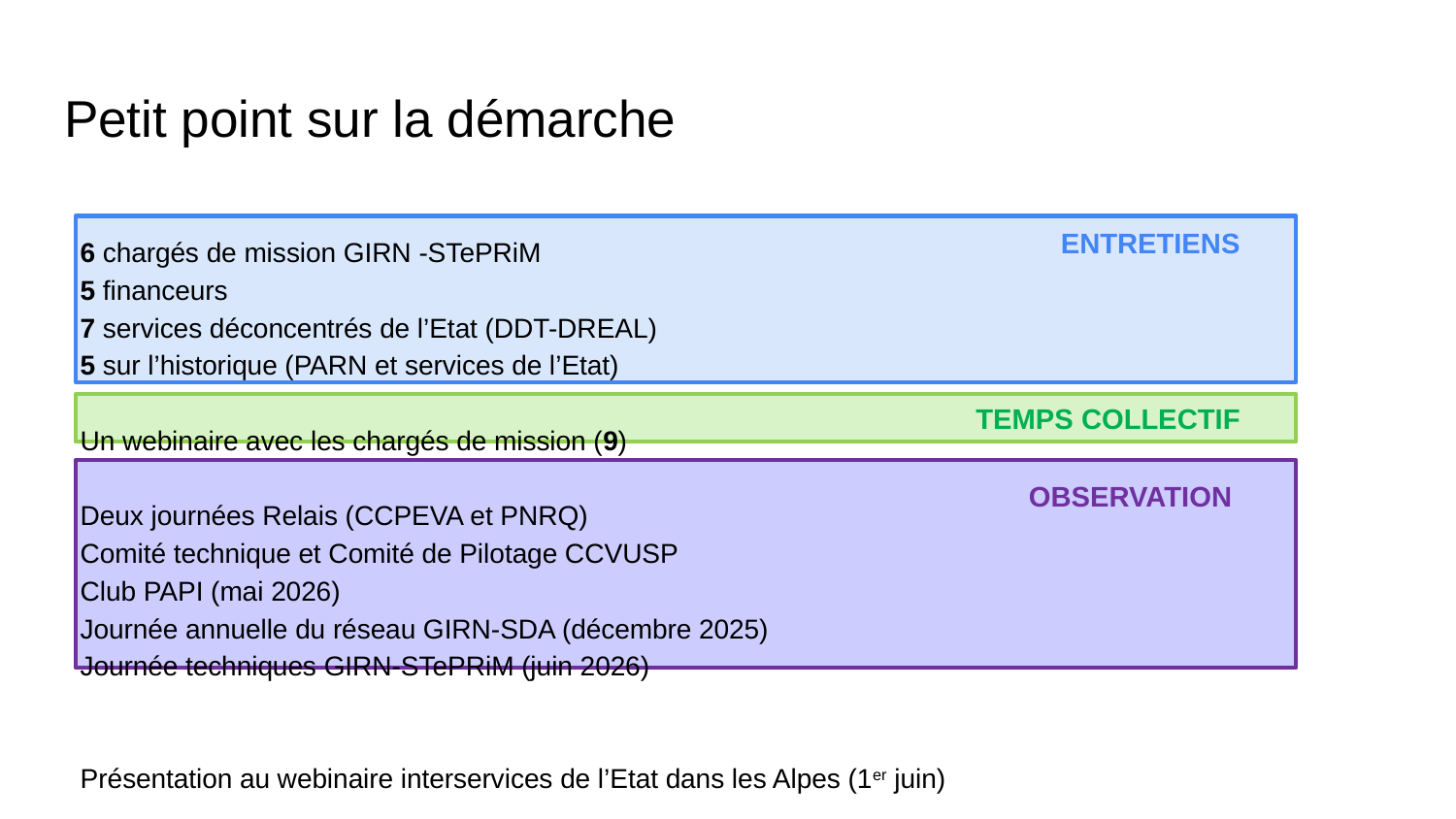

# Petit point sur la démarche
6 chargés de mission GIRN -STePRiM
5 financeurs
7 services déconcentrés de l’Etat (DDT-DREAL)
5 sur l’historique (PARN et services de l’Etat)

Un webinaire avec les chargés de mission (9)

Deux journées Relais (CCPEVA et PNRQ)
Comité technique et Comité de Pilotage CCVUSP
Club PAPI (mai 2026)
Journée annuelle du réseau GIRN-SDA (décembre 2025)
Journée techniques GIRN-STePRiM (juin 2026)

Présentation au webinaire interservices de l’Etat dans les Alpes (1er juin)

ENTRETIENS
TEMPS COLLECTIF

OBSERVATION